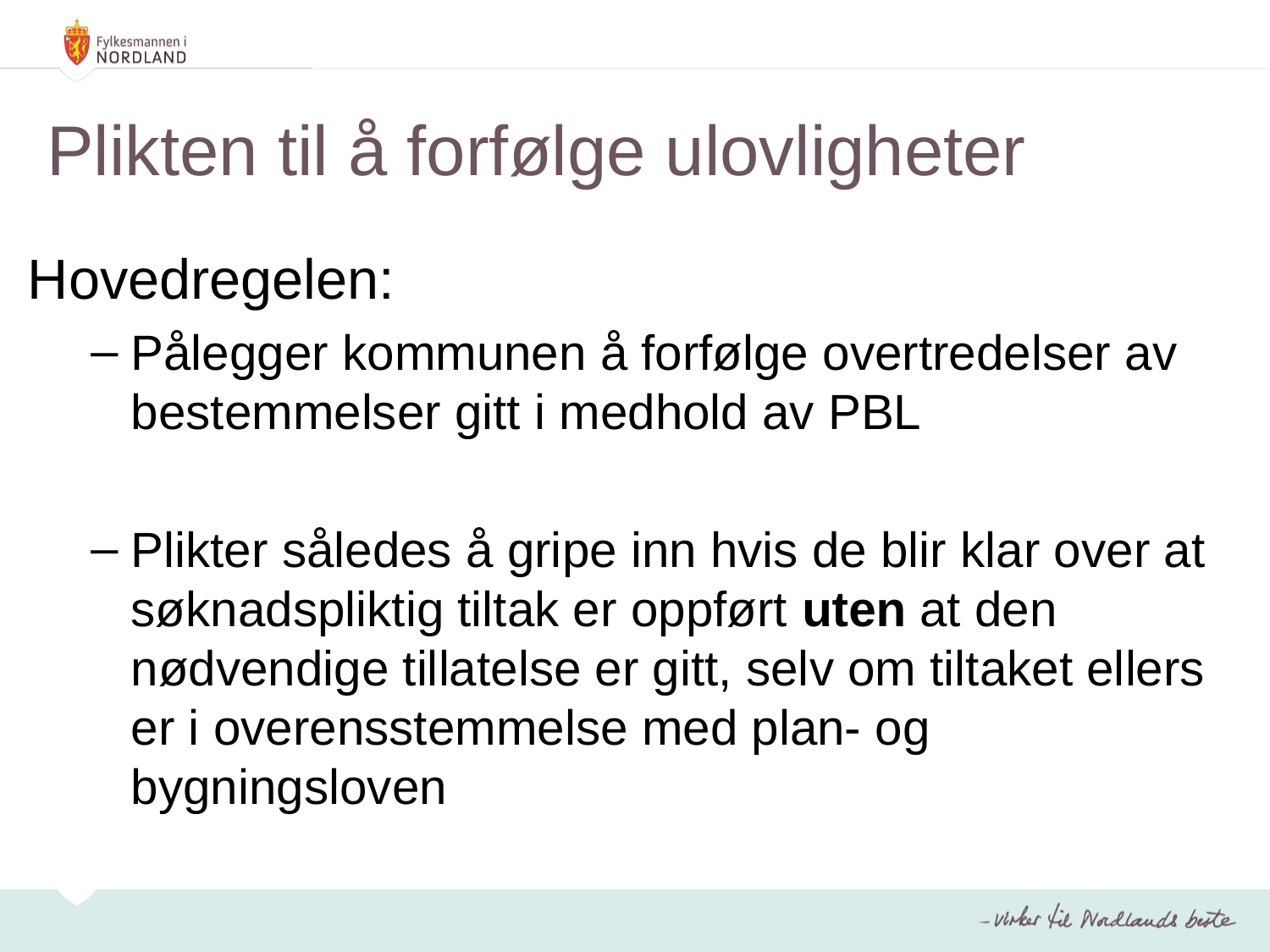

# Plikten til å forfølge ulovligheter
Hovedregelen:
Pålegger kommunen å forfølge overtredelser av bestemmelser gitt i medhold av PBL

Plikter således å gripe inn hvis de blir klar over at søknadspliktig tiltak er oppført uten at den nødvendige tillatelse er gitt, selv om tiltaket ellers er i overensstemmelse med plan- og bygningsloven